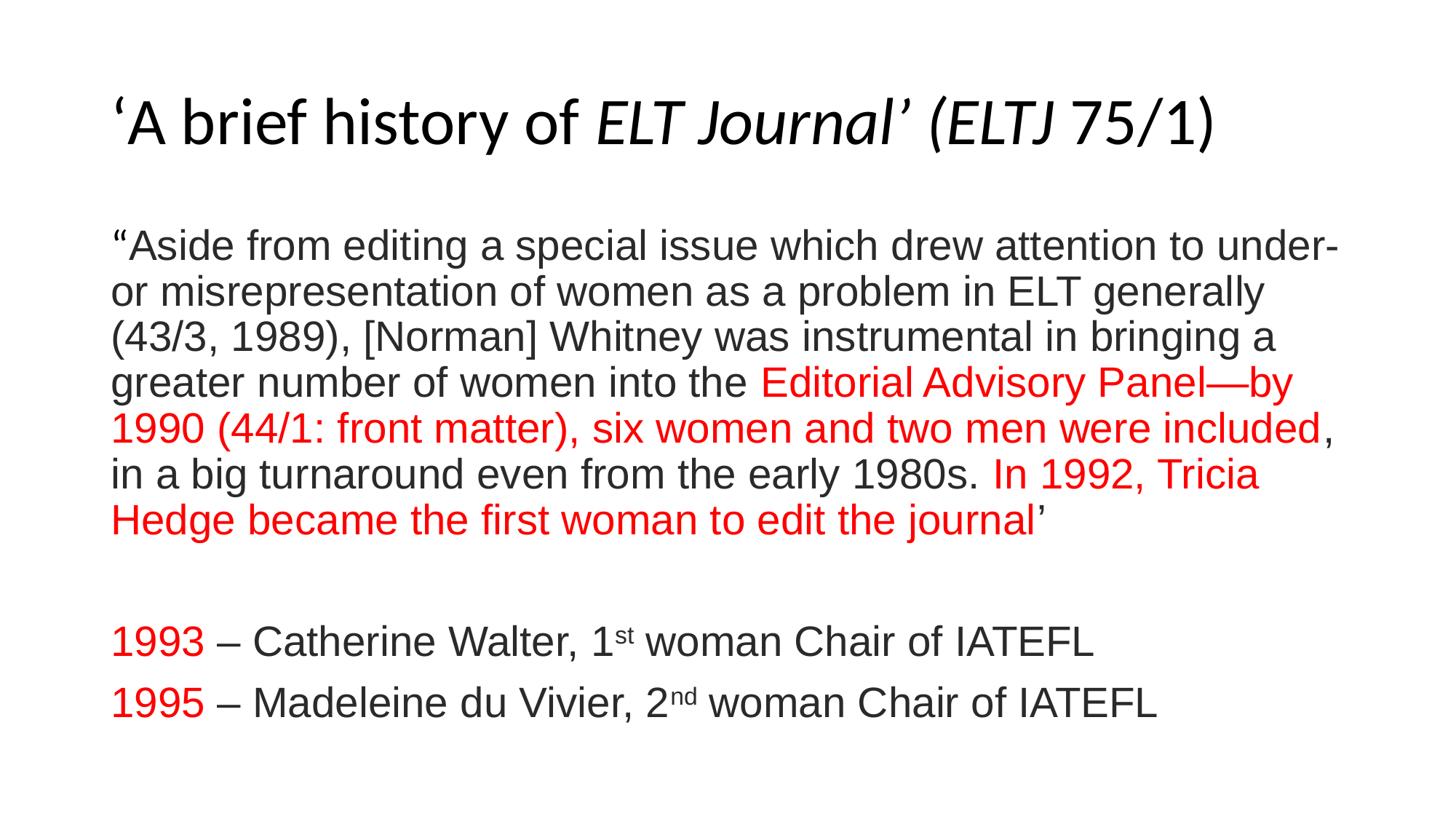

# ‘A brief history of ELT Journal’ (ELTJ 75/1)
“Aside from editing a special issue which drew attention to under- or misrepresentation of women as a problem in ELT generally (43/3, 1989), [Norman] Whitney was instrumental in bringing a greater number of women into the Editorial Advisory Panel—by 1990 (44/1: front matter), six women and two men were included, in a big turnaround even from the early 1980s. In 1992, Tricia Hedge became the first woman to edit the journal’

1993 – Catherine Walter, 1st woman Chair of IATEFL
1995 – Madeleine du Vivier, 2nd woman Chair of IATEFL